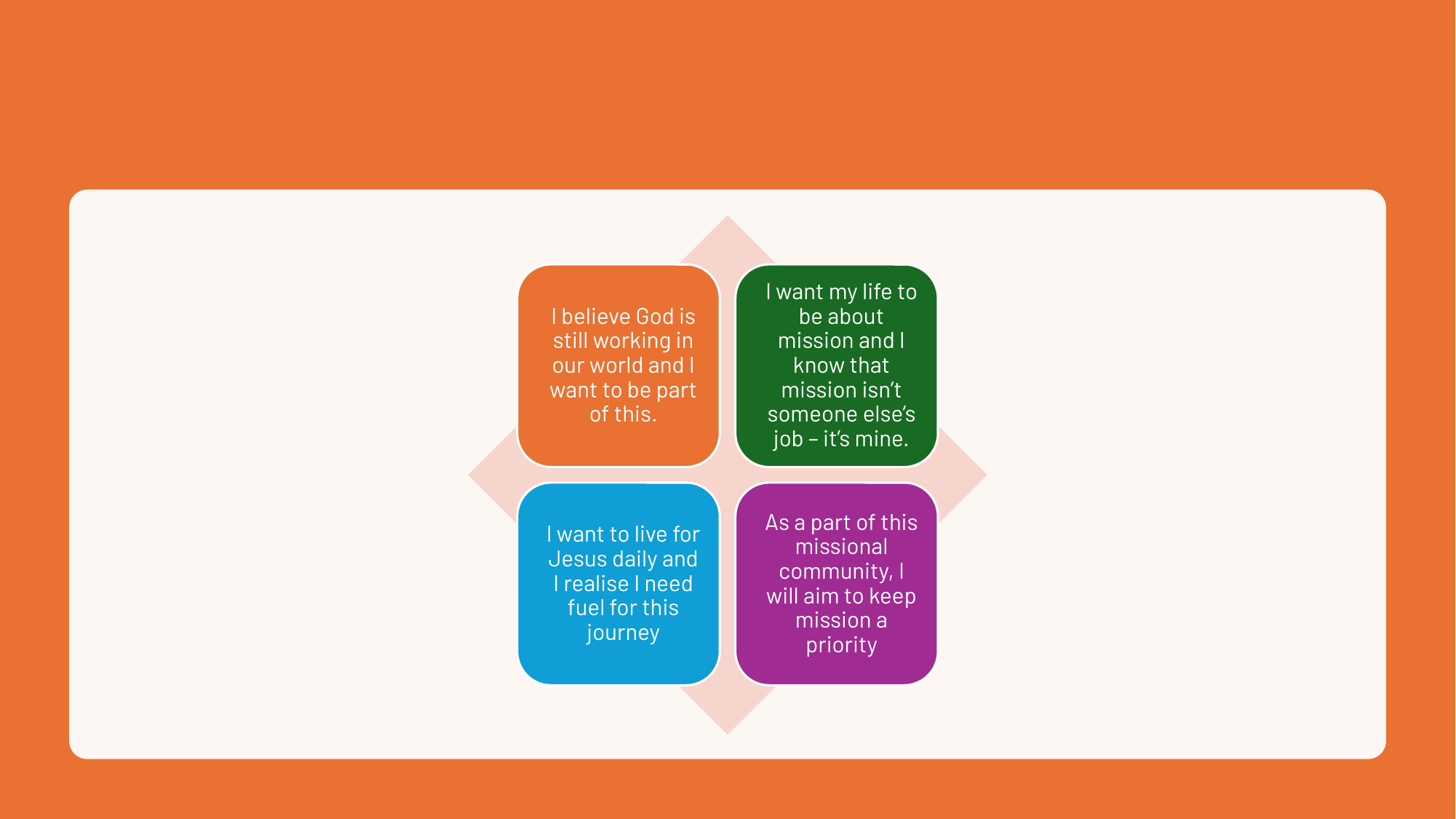

I believe God is still working in our world and I want to be part of this.
I want my life to be about mission and I know that mission isn’t someone else’s job – it’s mine.
I want to live for Jesus daily and I realise I need fuel for this journey
As a part of this missional community, I will aim to keep mission a priority